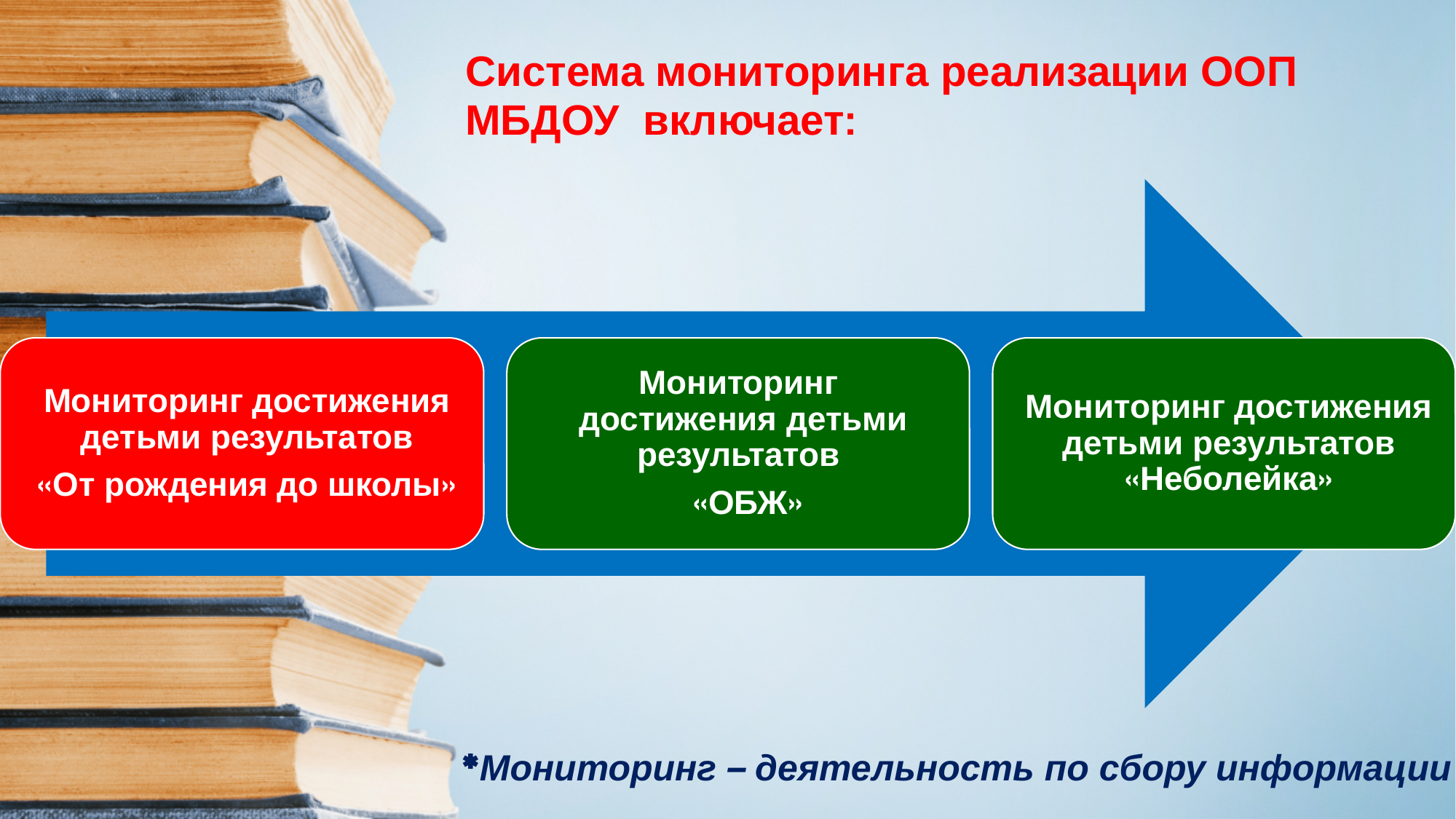

Система мониторинга реализации ООП МБДОУ  включает:
Мониторинг достижения детьми результатов
«От рождения до школы»
Мониторинг  достижения детьми результатов
 «ОБЖ»
Мониторинг достижения детьми результатов «Неболейка»
*Мониторинг – деятельность по сбору информации